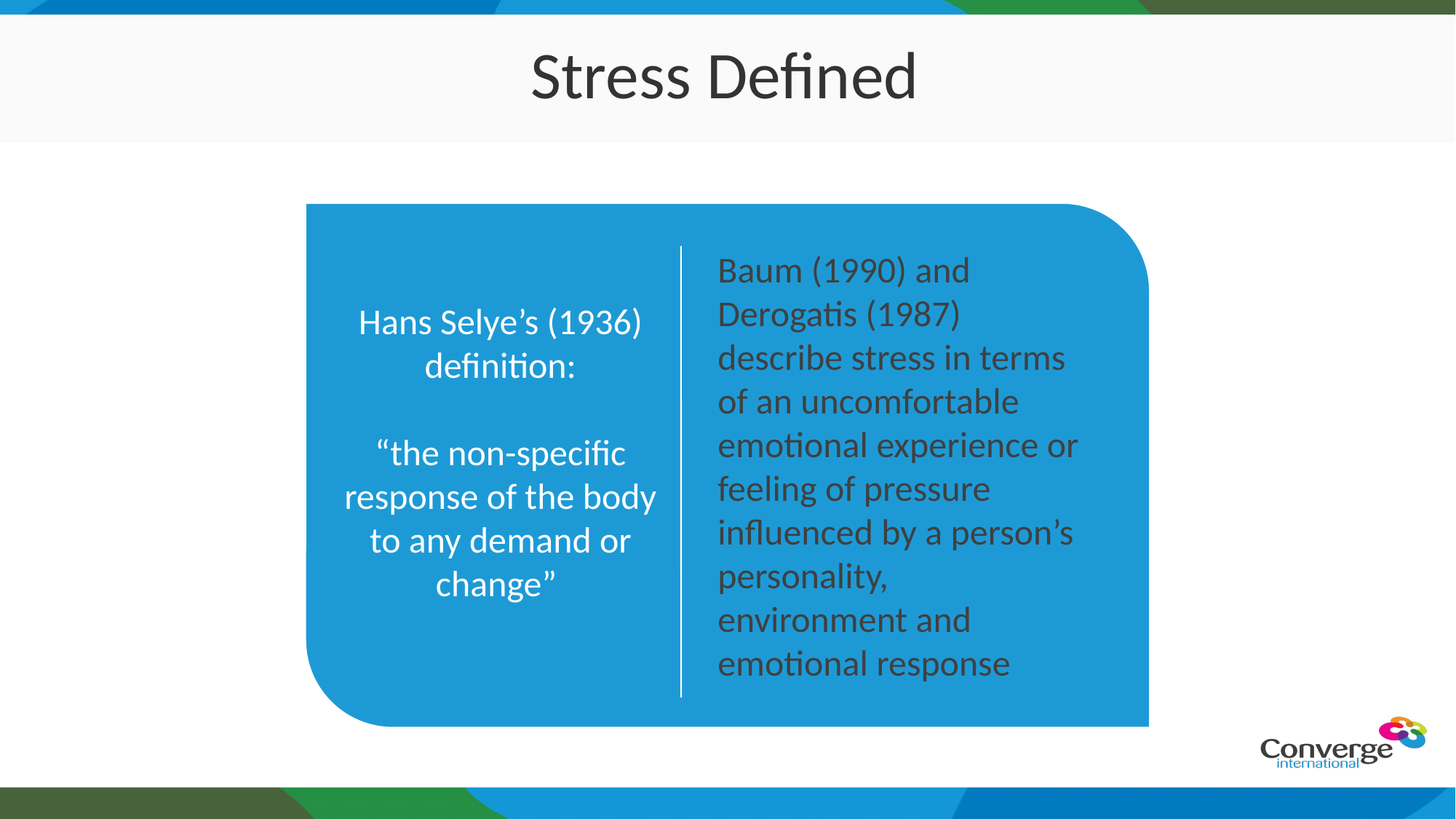

# Stress Defined

Baum (1990) and Derogatis (1987) describe stress in terms of an uncomfortable emotional experience or feeling of pressure influenced by a person’s personality, environment and emotional response

Hans Selye’s (1936) definition:

“the non-specific response of the body to any demand or change”